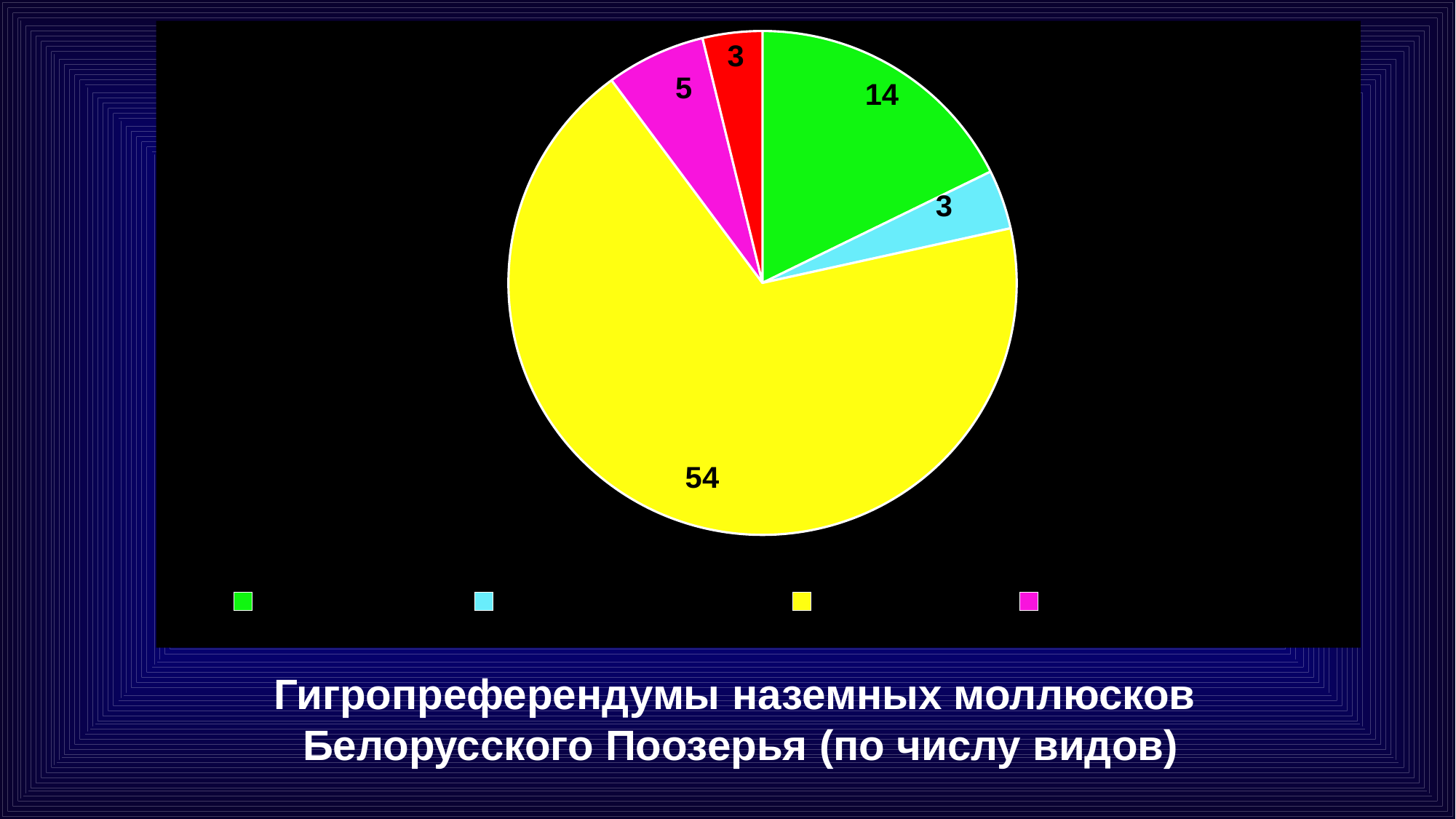

### Chart

| Category |  |
|---|---|
| гигрофилы | 14.0 |
| мезо-гигрофилы | 3.0 |
| мезофилы | 54.0 |
| мезо-ксерофилы | 5.0 |
| ксерофилы | 3.0 |
Гигропреферендумы наземных моллюсков
Белорусского Поозерья (по числу видов)